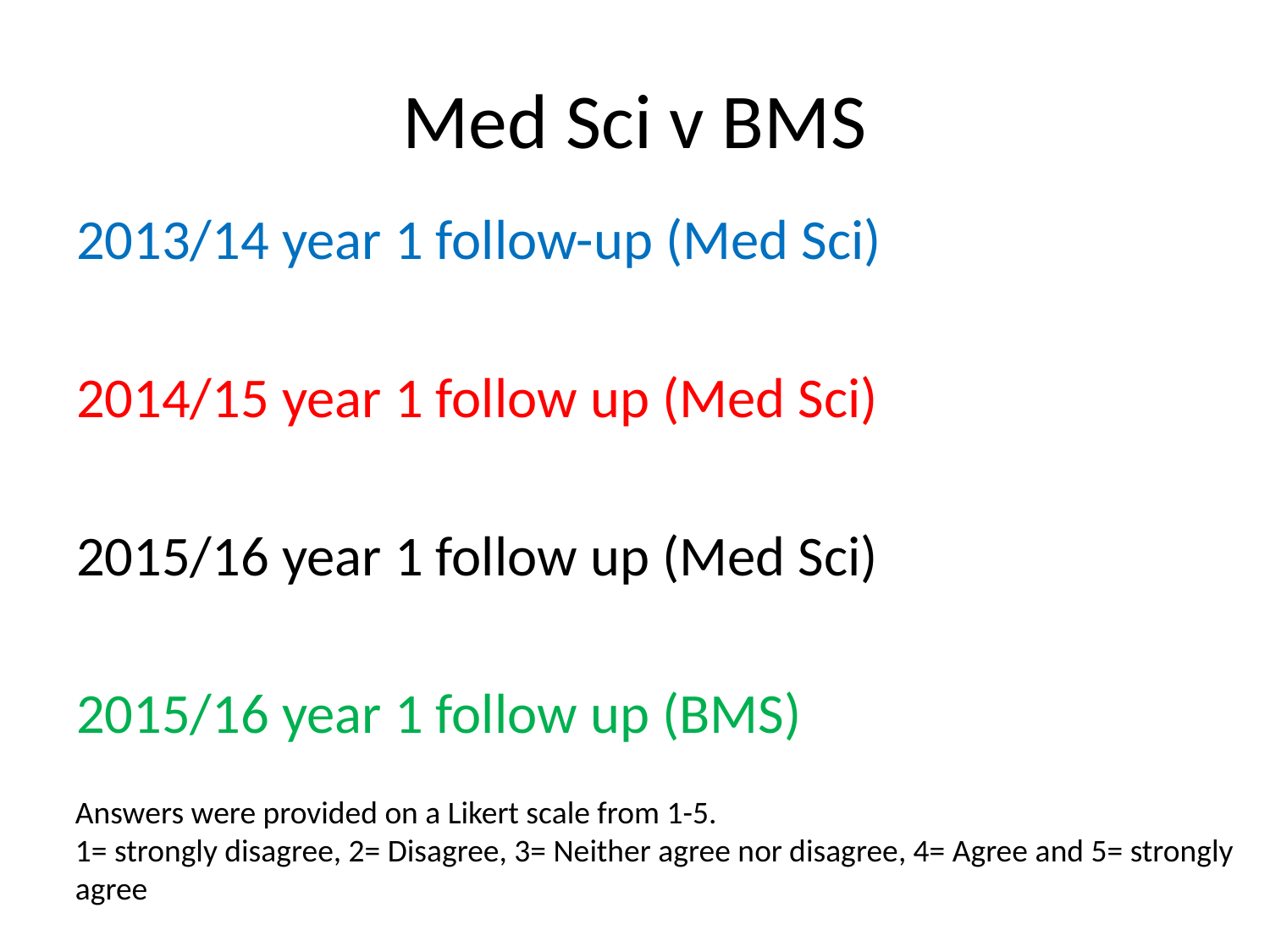

# Med Sci v BMS
2013/14 year 1 follow-up (Med Sci)

2014/15 year 1 follow up (Med Sci)

2015/16 year 1 follow up (Med Sci)

2015/16 year 1 follow up (BMS)

Answers were provided on a Likert scale from 1-5.
1= strongly disagree, 2= Disagree, 3= Neither agree nor disagree, 4= Agree and 5= strongly agree